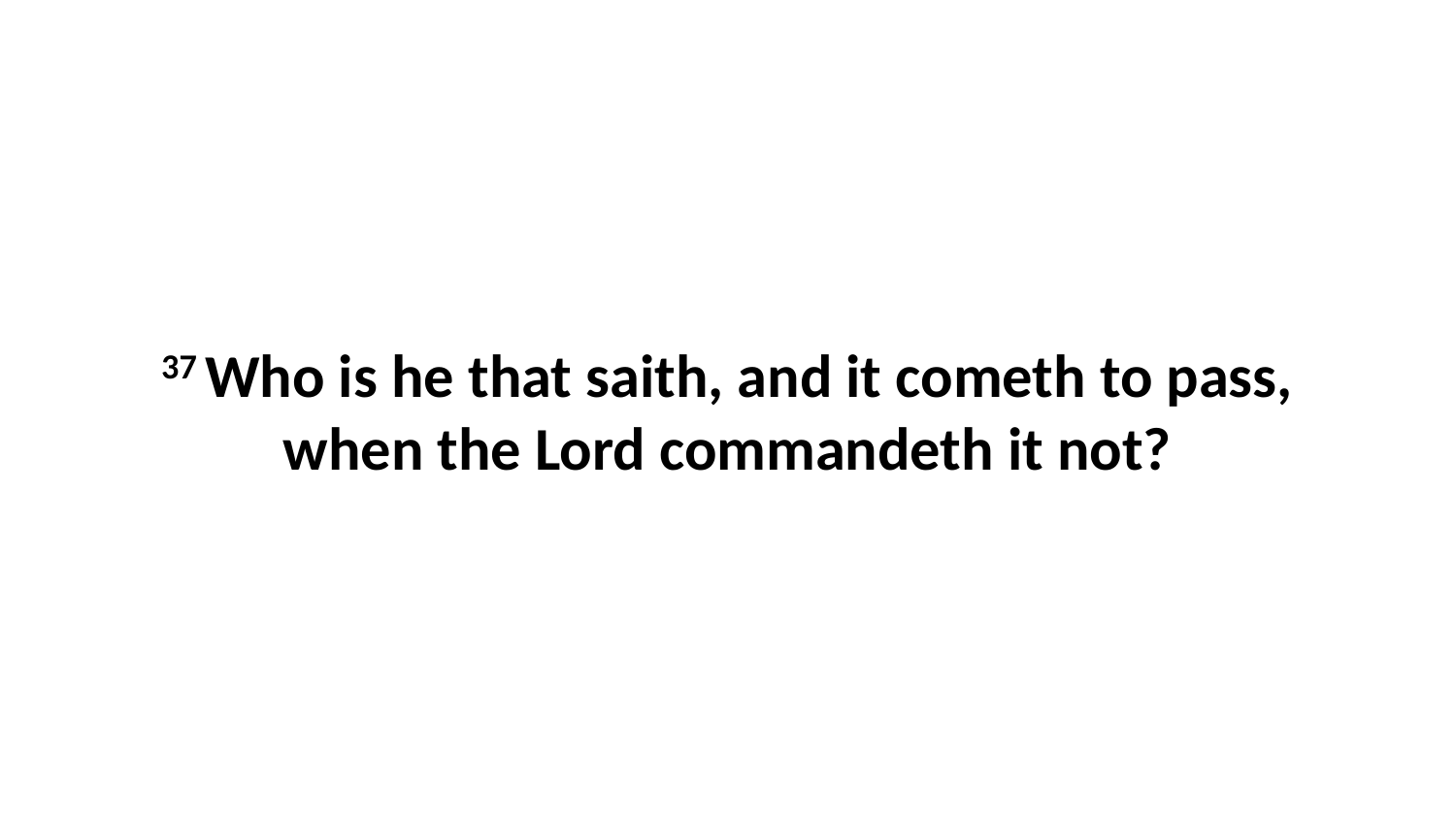

37 Who is he that saith, and it cometh to pass, when the Lord commandeth it not?